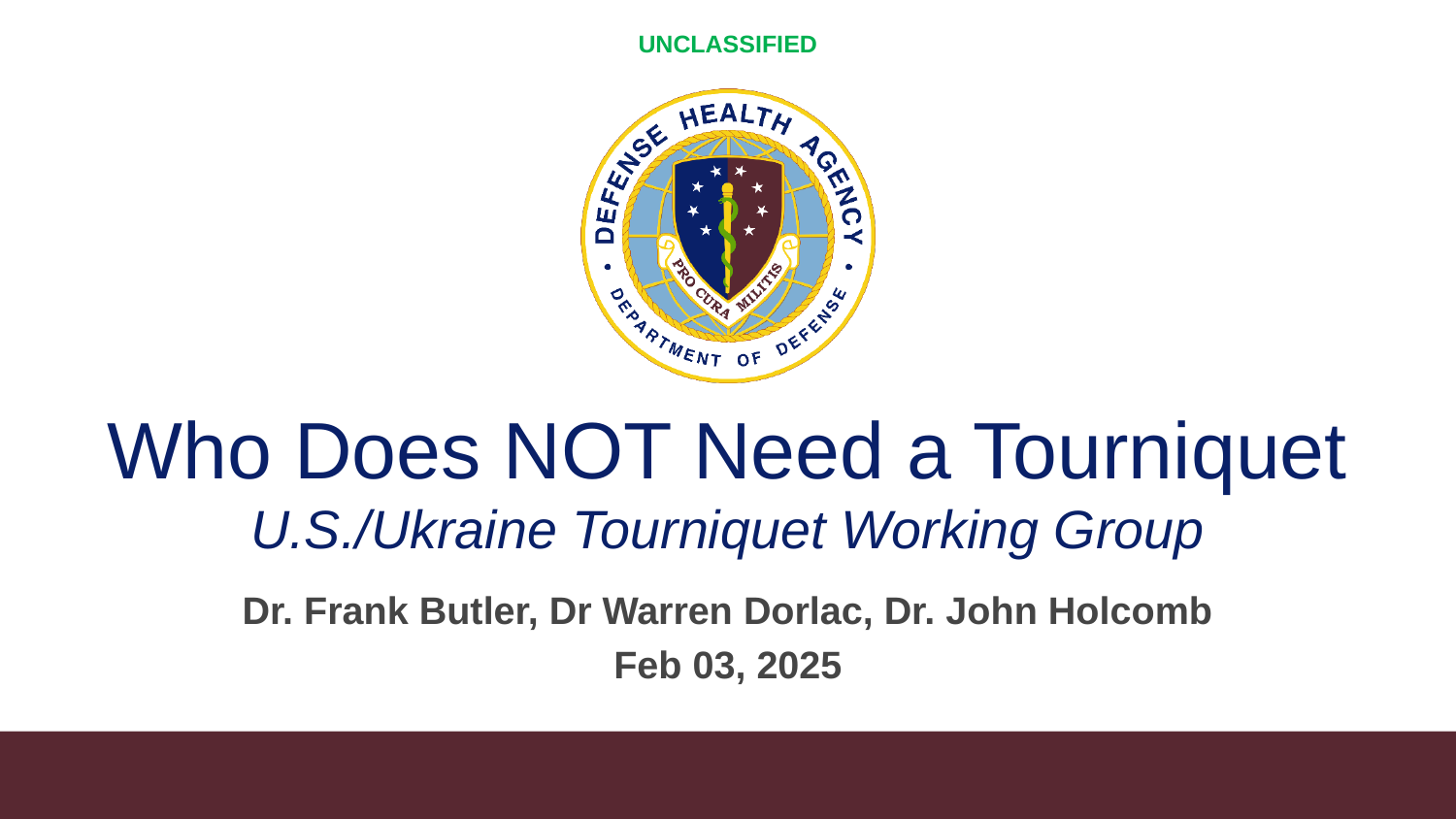

UNCLASSIFIED
# Who Does NOT Need a Tourniquet U.S./Ukraine Tourniquet Working Group
Dr. Frank Butler, Dr Warren Dorlac, Dr. John Holcomb
Feb 03, 2025